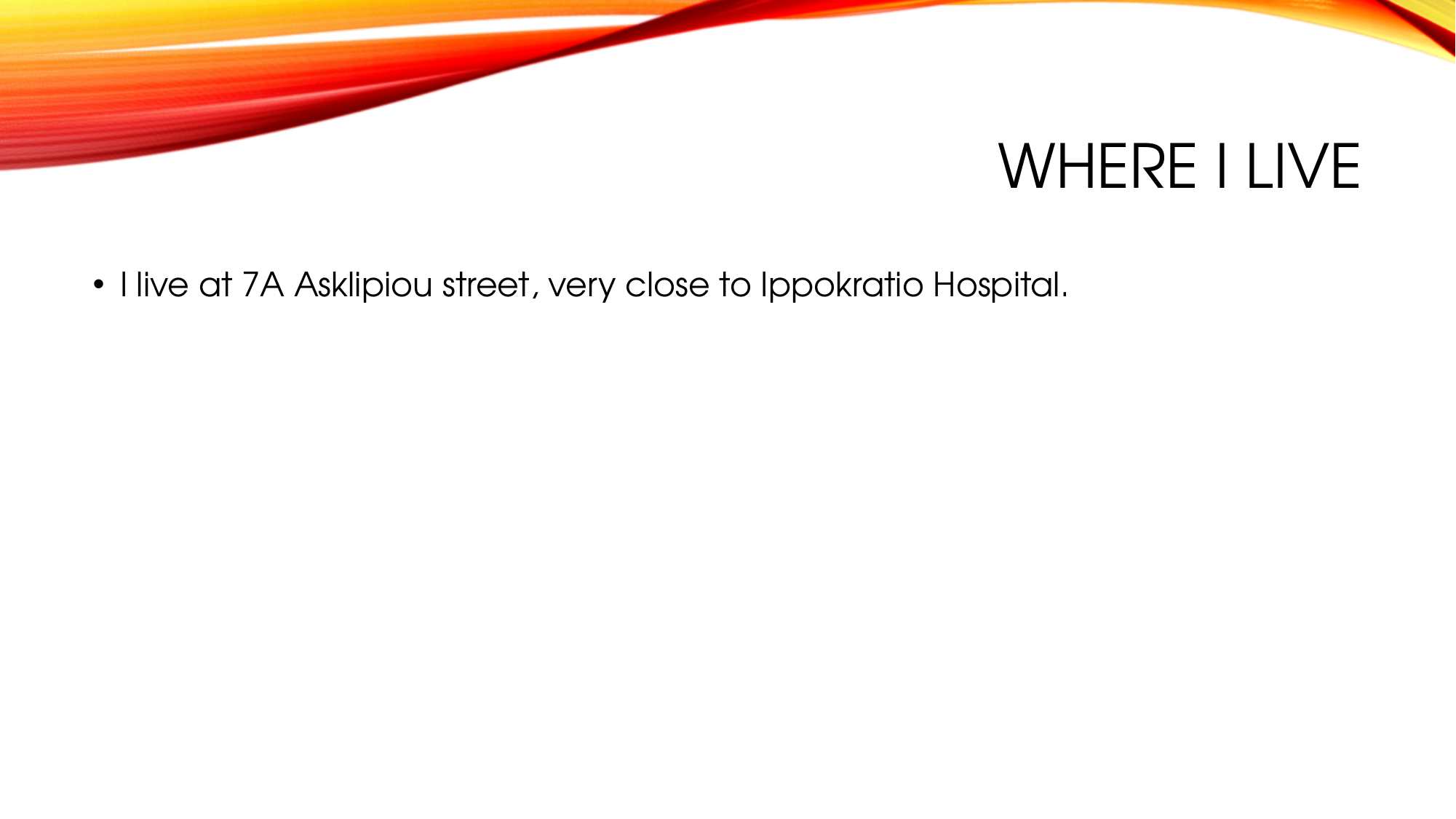

# Where I Live
I live at 7A Asklipiou street, very close to Ippokratio Hospital.